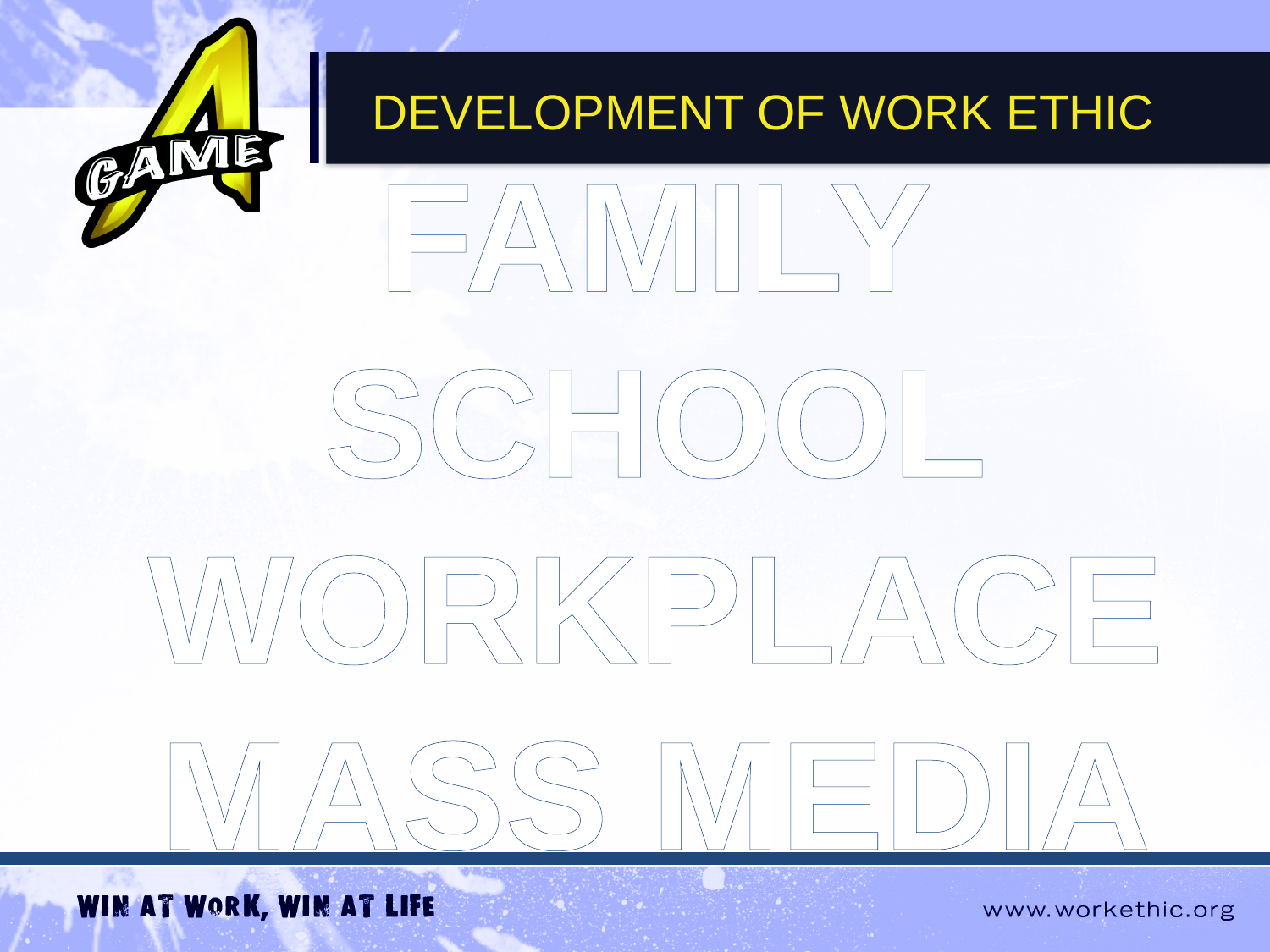

Development of work ethic
Family
School
Workplace
Mass Media